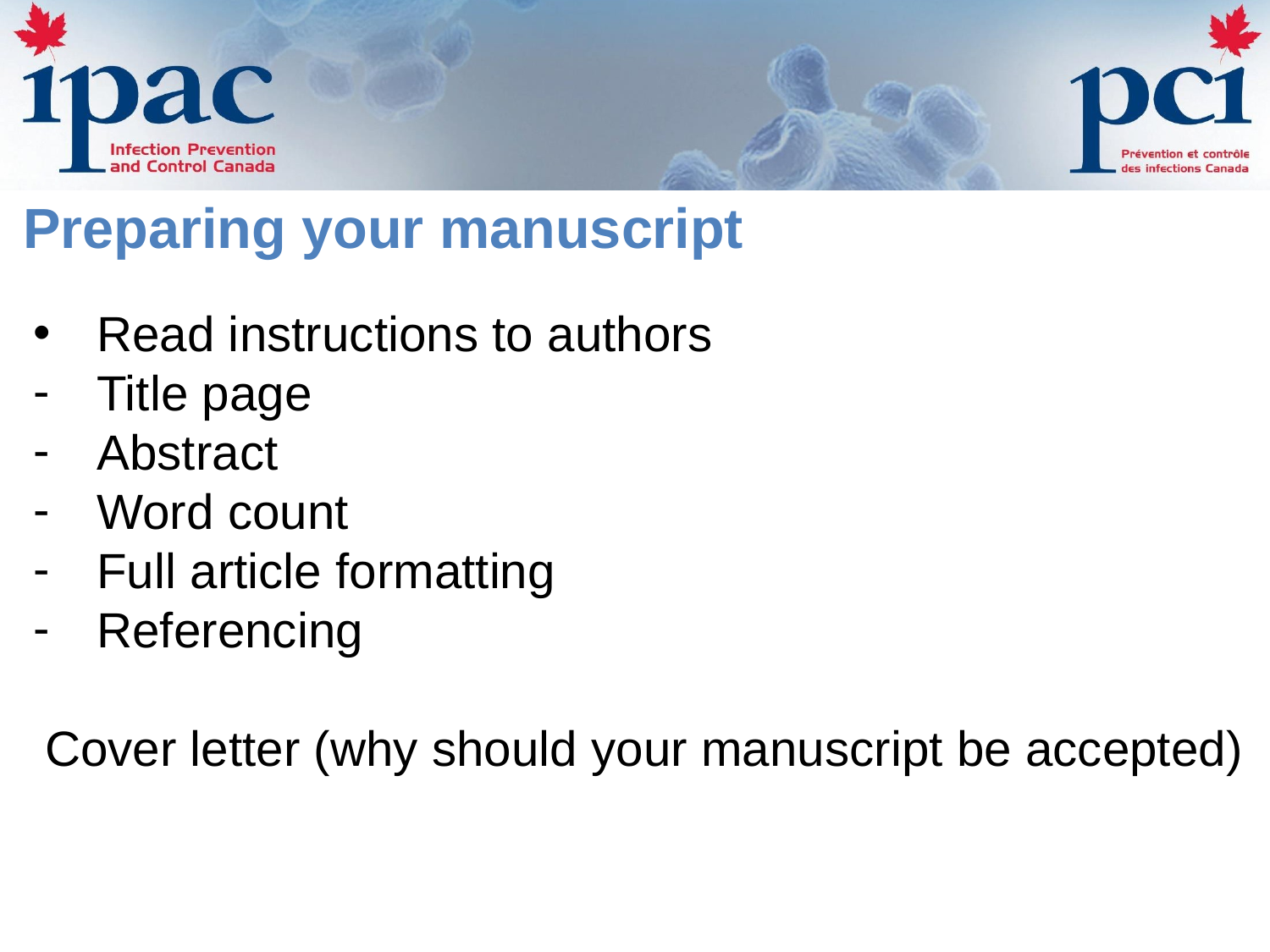

Preparing your manuscript
Read instructions to authors
Title page
Abstract
Word count
Full article formatting
Referencing

Cover letter (why should your manuscript be accepted)

67%